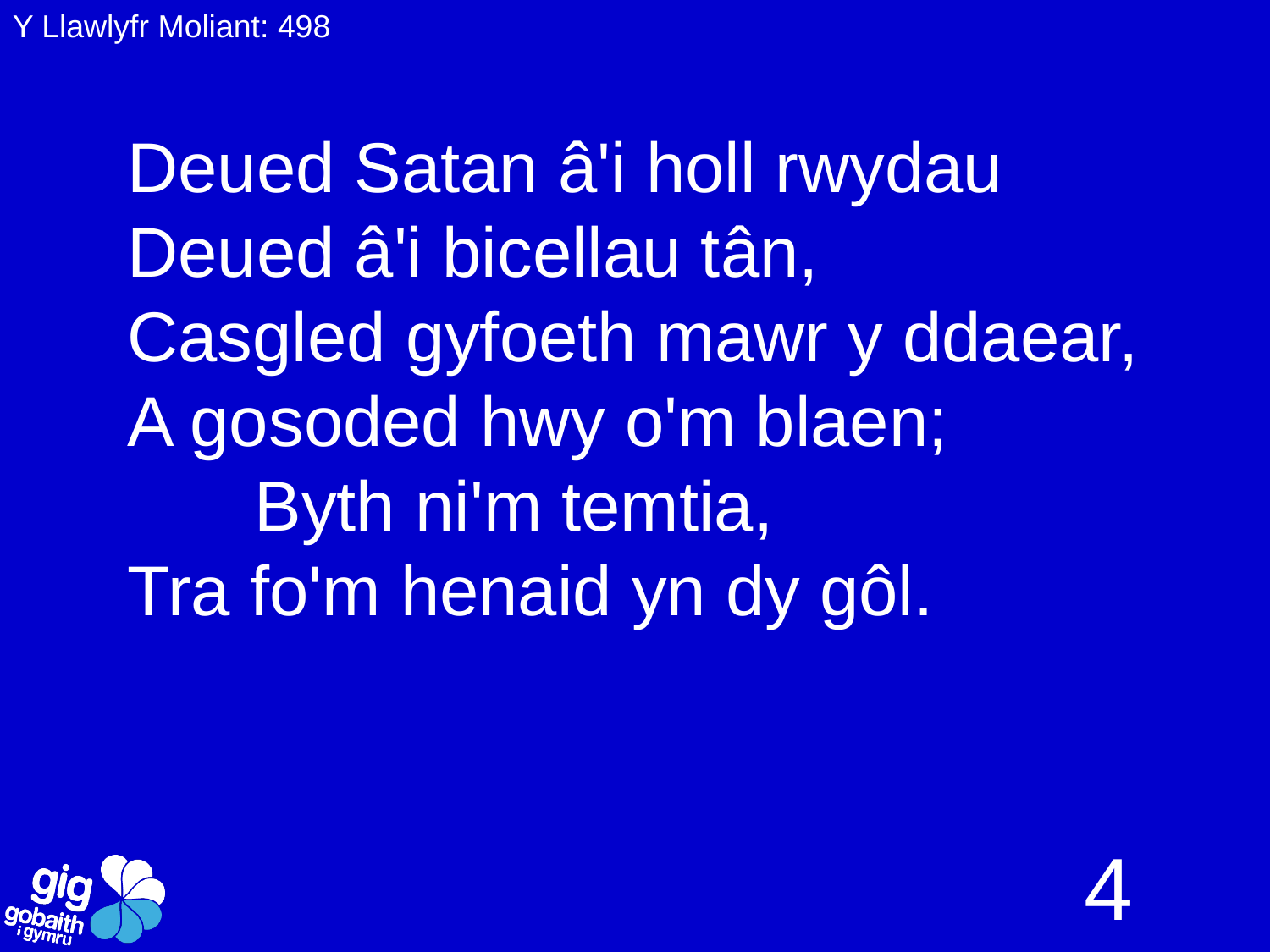

Y Llawlyfr Moliant: 498

Deued Satan â'i holl rwydau
Deued â'i bicellau tân,
Casgled gyfoeth mawr y ddaear,
A gosoded hwy o'm blaen;
	Byth ni'm temtia,
Tra fo'm henaid yn dy gôl.
4